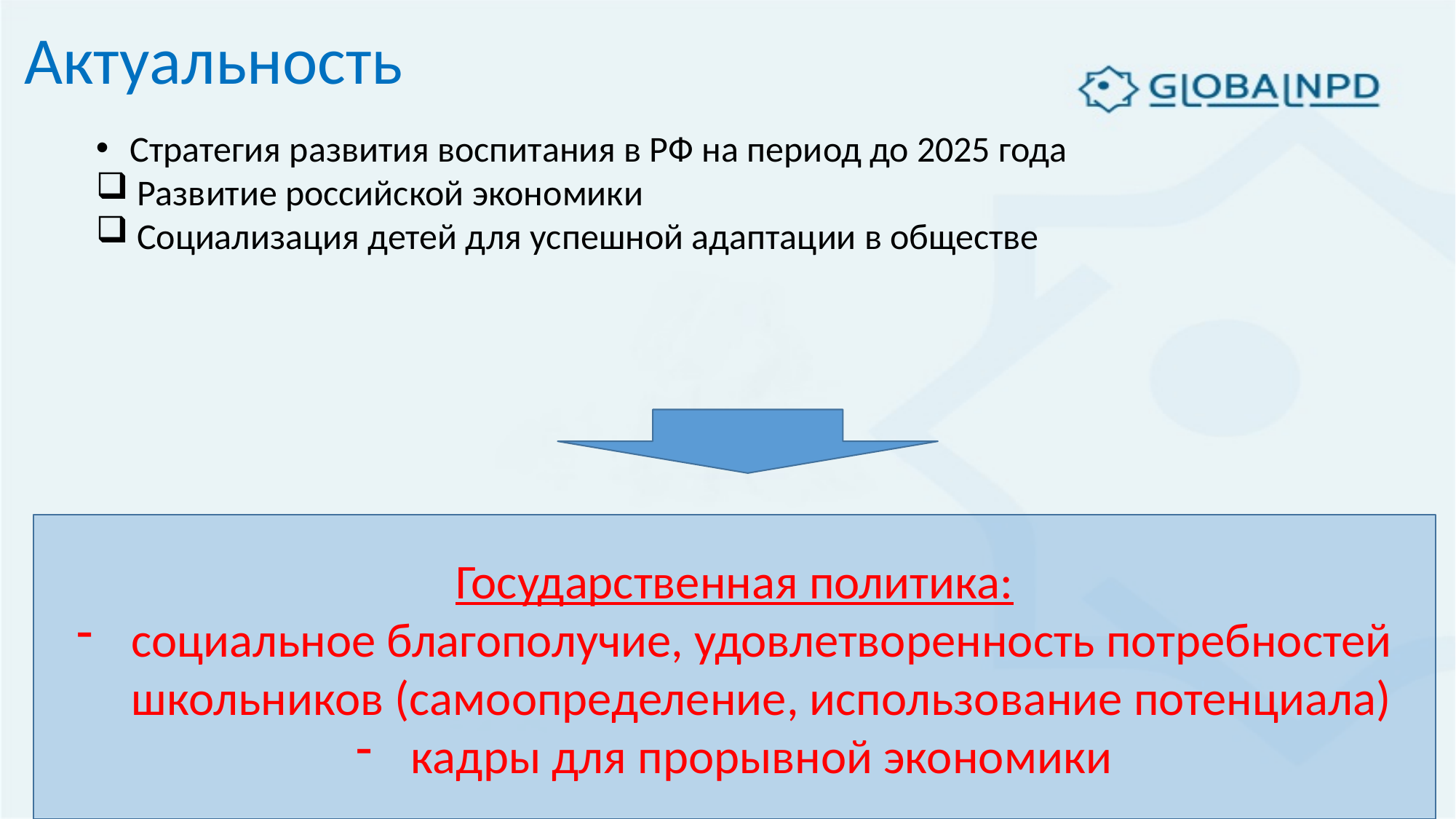

# Актуальность
Стратегия развития воспитания в РФ на период до 2025 года
Развитие российской экономики
Социализация детей для успешной адаптации в обществе

Государственная политика:
социальное благополучие, удовлетворенность потребностей школьников (самоопределение, использование потенциала)
кадры для прорывной экономики